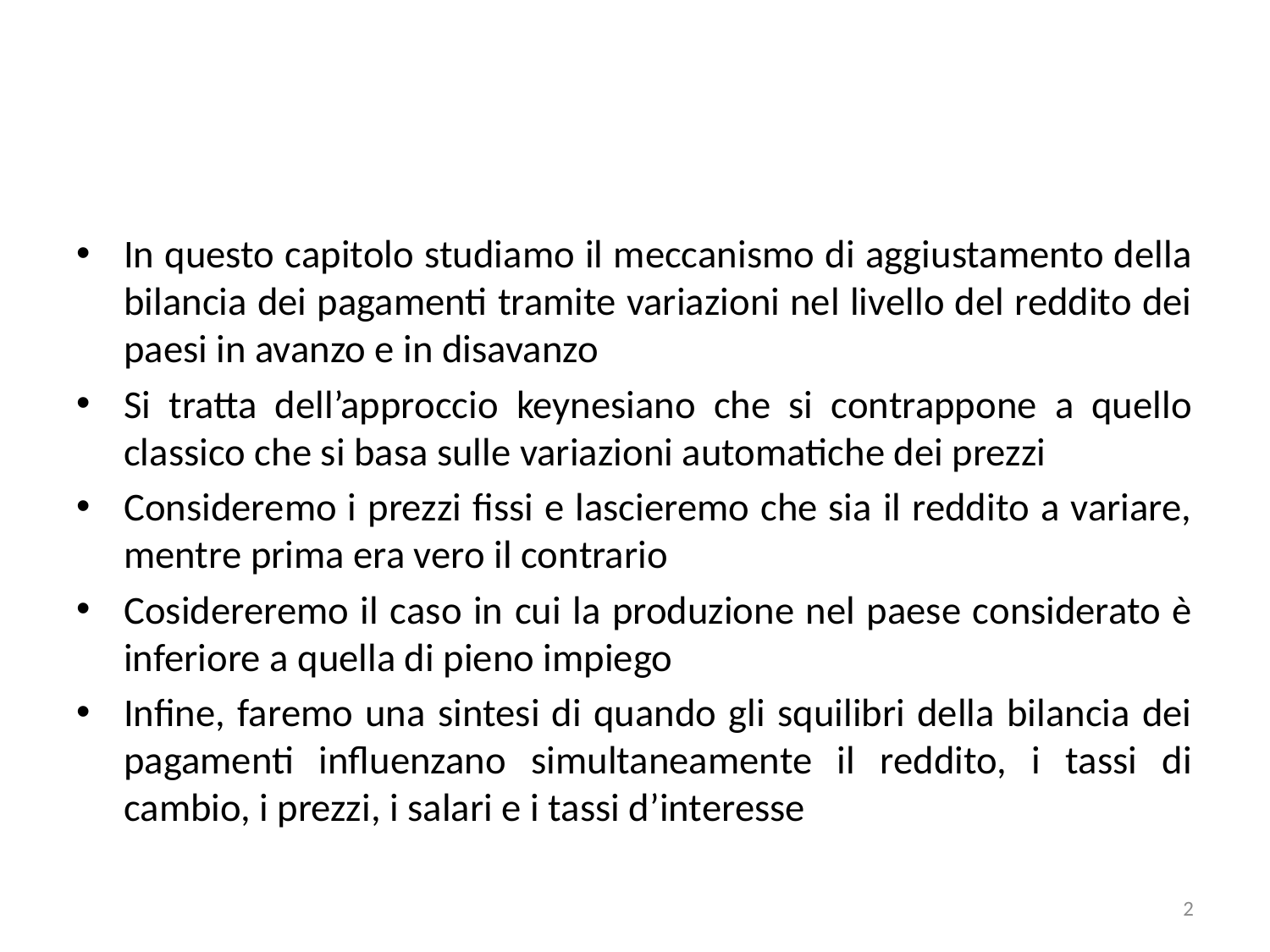

#
In questo capitolo studiamo il meccanismo di aggiustamento della bilancia dei pagamenti tramite variazioni nel livello del reddito dei paesi in avanzo e in disavanzo
Si tratta dell’approccio keynesiano che si contrappone a quello classico che si basa sulle variazioni automatiche dei prezzi
Consideremo i prezzi fissi e lascieremo che sia il reddito a variare, mentre prima era vero il contrario
Cosidereremo il caso in cui la produzione nel paese considerato è inferiore a quella di pieno impiego
Infine, faremo una sintesi di quando gli squilibri della bilancia dei pagamenti influenzano simultaneamente il reddito, i tassi di cambio, i prezzi, i salari e i tassi d’interesse
2